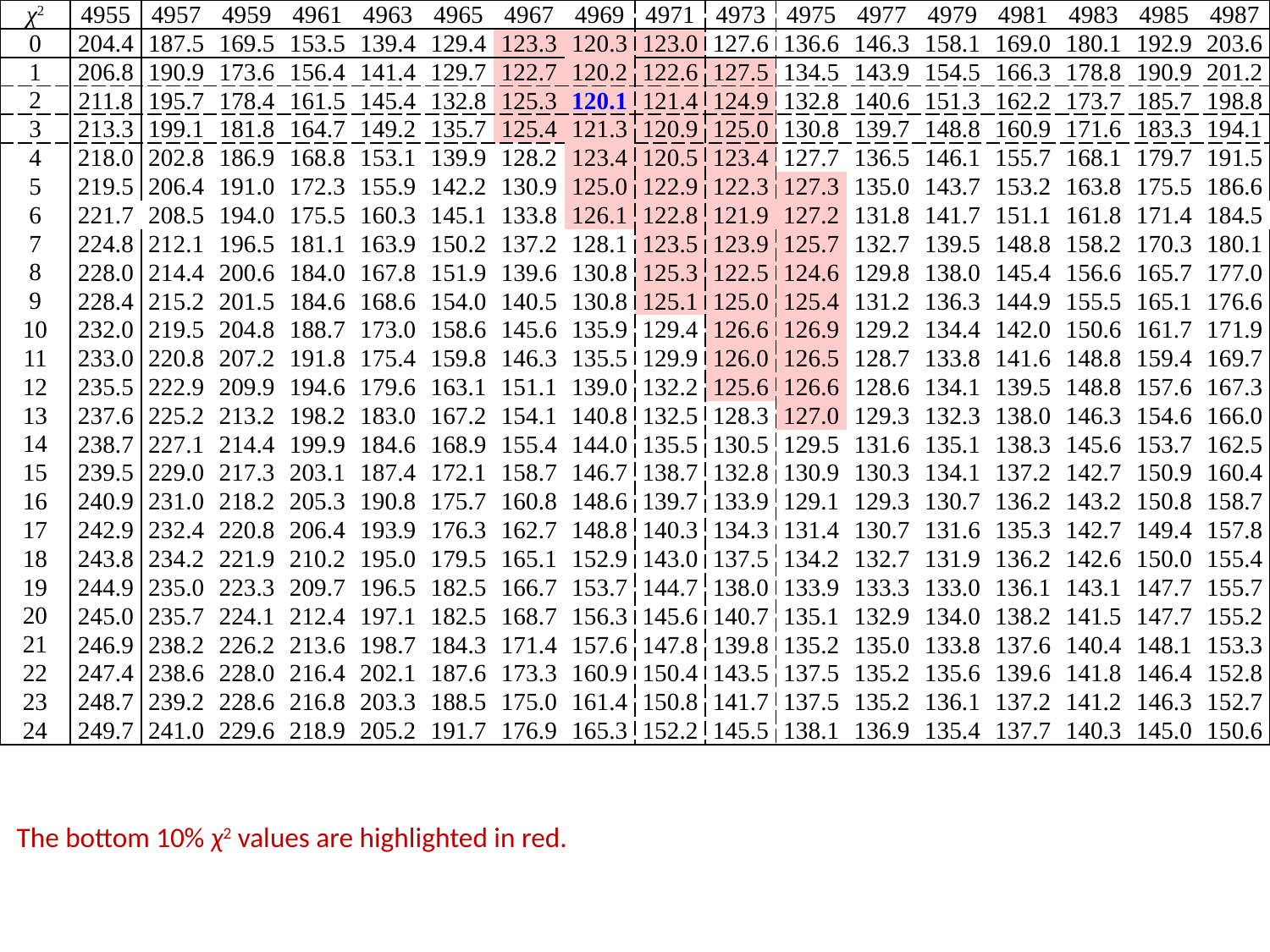

| χ2 | 4955 | 4957 | 4959 | 4961 | 4963 | 4965 | 4967 | 4969 | 4971 | 4973 | 4975 | 4977 | 4979 | 4981 | 4983 | 4985 | 4987 |
| --- | --- | --- | --- | --- | --- | --- | --- | --- | --- | --- | --- | --- | --- | --- | --- | --- | --- |
| 0 | 204.4 | 187.5 | 169.5 | 153.5 | 139.4 | 129.4 | 123.3 | 120.3 | 123.0 | 127.6 | 136.6 | 146.3 | 158.1 | 169.0 | 180.1 | 192.9 | 203.6 |
| 1 | 206.8 | 190.9 | 173.6 | 156.4 | 141.4 | 129.7 | 122.7 | 120.2 | 122.6 | 127.5 | 134.5 | 143.9 | 154.5 | 166.3 | 178.8 | 190.9 | 201.2 |
| 2 | 211.8 | 195.7 | 178.4 | 161.5 | 145.4 | 132.8 | 125.3 | 120.1 | 121.4 | 124.9 | 132.8 | 140.6 | 151.3 | 162.2 | 173.7 | 185.7 | 198.8 |
| 3 | 213.3 | 199.1 | 181.8 | 164.7 | 149.2 | 135.7 | 125.4 | 121.3 | 120.9 | 125.0 | 130.8 | 139.7 | 148.8 | 160.9 | 171.6 | 183.3 | 194.1 |
| 4 | 218.0 | 202.8 | 186.9 | 168.8 | 153.1 | 139.9 | 128.2 | 123.4 | 120.5 | 123.4 | 127.7 | 136.5 | 146.1 | 155.7 | 168.1 | 179.7 | 191.5 |
| 5 | 219.5 | 206.4 | 191.0 | 172.3 | 155.9 | 142.2 | 130.9 | 125.0 | 122.9 | 122.3 | 127.3 | 135.0 | 143.7 | 153.2 | 163.8 | 175.5 | 186.6 |
| 6 | 221.7 | 208.5 | 194.0 | 175.5 | 160.3 | 145.1 | 133.8 | 126.1 | 122.8 | 121.9 | 127.2 | 131.8 | 141.7 | 151.1 | 161.8 | 171.4 | 184.5 |
| 7 | 224.8 | 212.1 | 196.5 | 181.1 | 163.9 | 150.2 | 137.2 | 128.1 | 123.5 | 123.9 | 125.7 | 132.7 | 139.5 | 148.8 | 158.2 | 170.3 | 180.1 |
| 8 | 228.0 | 214.4 | 200.6 | 184.0 | 167.8 | 151.9 | 139.6 | 130.8 | 125.3 | 122.5 | 124.6 | 129.8 | 138.0 | 145.4 | 156.6 | 165.7 | 177.0 |
| 9 | 228.4 | 215.2 | 201.5 | 184.6 | 168.6 | 154.0 | 140.5 | 130.8 | 125.1 | 125.0 | 125.4 | 131.2 | 136.3 | 144.9 | 155.5 | 165.1 | 176.6 |
| 10 | 232.0 | 219.5 | 204.8 | 188.7 | 173.0 | 158.6 | 145.6 | 135.9 | 129.4 | 126.6 | 126.9 | 129.2 | 134.4 | 142.0 | 150.6 | 161.7 | 171.9 |
| 11 | 233.0 | 220.8 | 207.2 | 191.8 | 175.4 | 159.8 | 146.3 | 135.5 | 129.9 | 126.0 | 126.5 | 128.7 | 133.8 | 141.6 | 148.8 | 159.4 | 169.7 |
| 12 | 235.5 | 222.9 | 209.9 | 194.6 | 179.6 | 163.1 | 151.1 | 139.0 | 132.2 | 125.6 | 126.6 | 128.6 | 134.1 | 139.5 | 148.8 | 157.6 | 167.3 |
| 13 | 237.6 | 225.2 | 213.2 | 198.2 | 183.0 | 167.2 | 154.1 | 140.8 | 132.5 | 128.3 | 127.0 | 129.3 | 132.3 | 138.0 | 146.3 | 154.6 | 166.0 |
| 14 | 238.7 | 227.1 | 214.4 | 199.9 | 184.6 | 168.9 | 155.4 | 144.0 | 135.5 | 130.5 | 129.5 | 131.6 | 135.1 | 138.3 | 145.6 | 153.7 | 162.5 |
| 15 | 239.5 | 229.0 | 217.3 | 203.1 | 187.4 | 172.1 | 158.7 | 146.7 | 138.7 | 132.8 | 130.9 | 130.3 | 134.1 | 137.2 | 142.7 | 150.9 | 160.4 |
| 16 | 240.9 | 231.0 | 218.2 | 205.3 | 190.8 | 175.7 | 160.8 | 148.6 | 139.7 | 133.9 | 129.1 | 129.3 | 130.7 | 136.2 | 143.2 | 150.8 | 158.7 |
| 17 | 242.9 | 232.4 | 220.8 | 206.4 | 193.9 | 176.3 | 162.7 | 148.8 | 140.3 | 134.3 | 131.4 | 130.7 | 131.6 | 135.3 | 142.7 | 149.4 | 157.8 |
| 18 | 243.8 | 234.2 | 221.9 | 210.2 | 195.0 | 179.5 | 165.1 | 152.9 | 143.0 | 137.5 | 134.2 | 132.7 | 131.9 | 136.2 | 142.6 | 150.0 | 155.4 |
| 19 | 244.9 | 235.0 | 223.3 | 209.7 | 196.5 | 182.5 | 166.7 | 153.7 | 144.7 | 138.0 | 133.9 | 133.3 | 133.0 | 136.1 | 143.1 | 147.7 | 155.7 |
| 20 | 245.0 | 235.7 | 224.1 | 212.4 | 197.1 | 182.5 | 168.7 | 156.3 | 145.6 | 140.7 | 135.1 | 132.9 | 134.0 | 138.2 | 141.5 | 147.7 | 155.2 |
| 21 | 246.9 | 238.2 | 226.2 | 213.6 | 198.7 | 184.3 | 171.4 | 157.6 | 147.8 | 139.8 | 135.2 | 135.0 | 133.8 | 137.6 | 140.4 | 148.1 | 153.3 |
| 22 | 247.4 | 238.6 | 228.0 | 216.4 | 202.1 | 187.6 | 173.3 | 160.9 | 150.4 | 143.5 | 137.5 | 135.2 | 135.6 | 139.6 | 141.8 | 146.4 | 152.8 |
| 23 | 248.7 | 239.2 | 228.6 | 216.8 | 203.3 | 188.5 | 175.0 | 161.4 | 150.8 | 141.7 | 137.5 | 135.2 | 136.1 | 137.2 | 141.2 | 146.3 | 152.7 |
| 24 | 249.7 | 241.0 | 229.6 | 218.9 | 205.2 | 191.7 | 176.9 | 165.3 | 152.2 | 145.5 | 138.1 | 136.9 | 135.4 | 137.7 | 140.3 | 145.0 | 150.6 |
The bottom 10% χ2 values are highlighted in red.